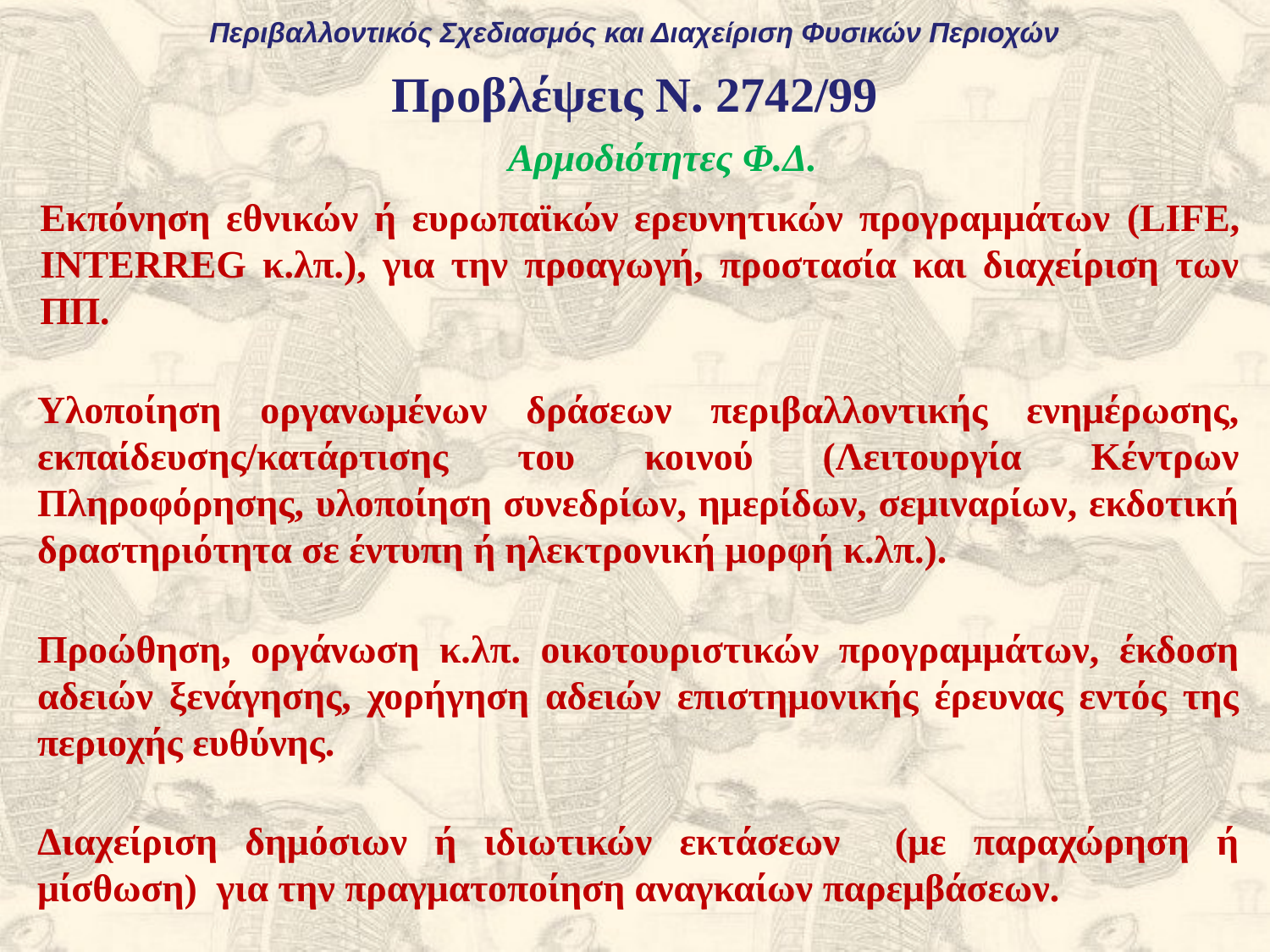

Περιβαλλοντικός Σχεδιασμός και Διαχείριση Φυσικών Περιοχών
Προβλέψεις Ν. 2742/99
Αρμοδιότητες Φ.Δ.
Εκπόνηση εθνικών ή ευρωπαϊκών ερευνητικών προγραμμάτων (LIFE, INTERREG κ.λπ.), για την προαγωγή, προστασία και διαχείριση των ΠΠ.
Υλοποίηση οργανωμένων δράσεων περιβαλλοντικής ενημέρωσης, εκπαίδευσης/κατάρτισης του κοινού (Λειτουργία Κέντρων Πληροφόρησης, υλοποίηση συνεδρίων, ημερίδων, σεμιναρίων, εκδοτική δραστηριότητα σε έντυπη ή ηλεκτρονική μορφή κ.λπ.).
Προώθηση, οργάνωση κ.λπ. οικοτουριστικών προγραμμάτων, έκδοση αδειών ξενάγησης, χορήγηση αδειών επιστημονικής έρευνας εντός της περιοχής ευθύνης.
Διαχείριση δημόσιων ή ιδιωτικών εκτάσεων  (με παραχώρηση ή μίσθωση)  για την πραγματοποίηση αναγκαίων παρεμβάσεων.